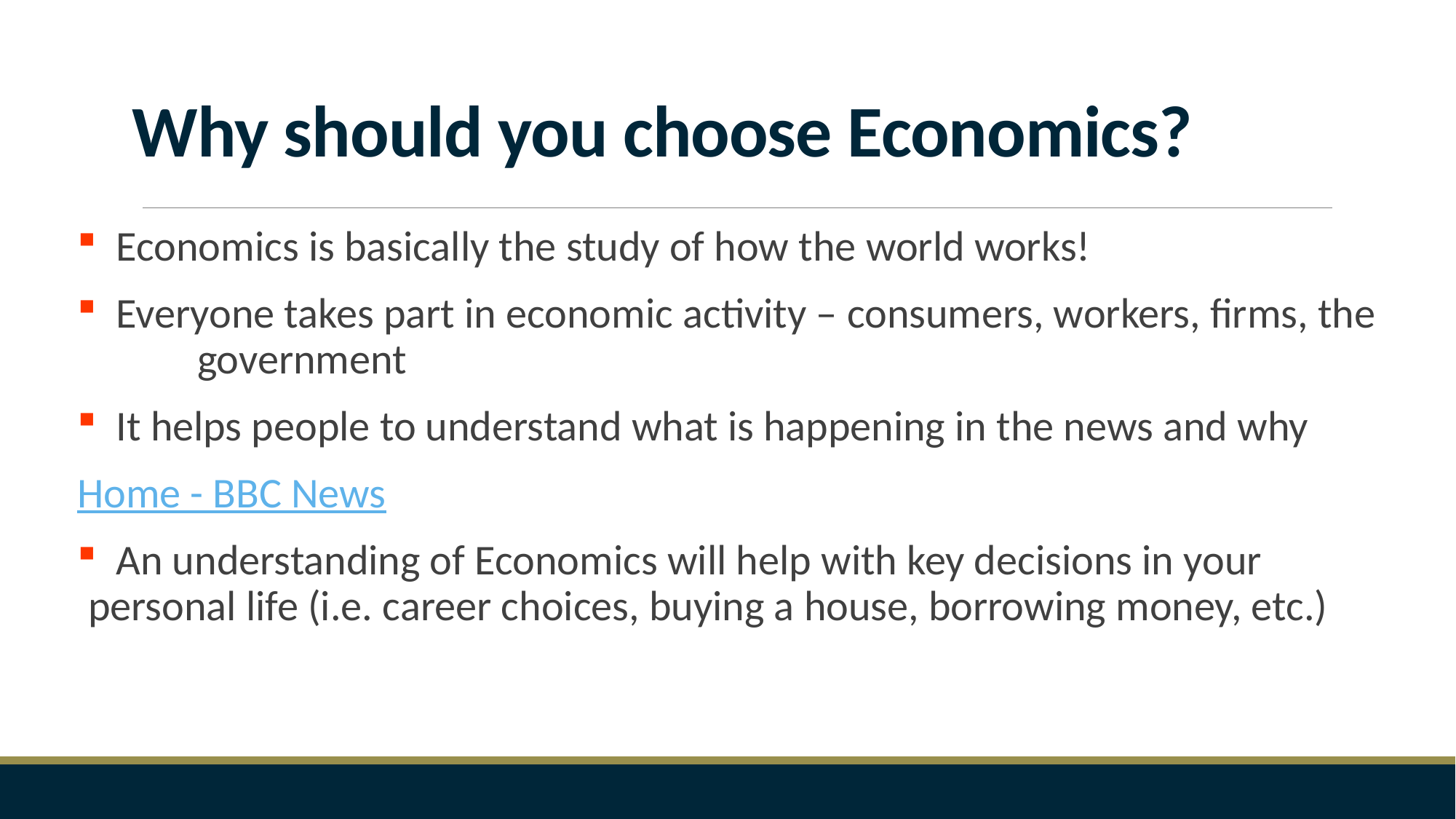

# Why should you choose Economics?
  Economics is basically the study of how the world works!
  Everyone takes part in economic activity – consumers, workers, firms, the 	government
  It helps people to understand what is happening in the news and why
Home - BBC News
  An understanding of Economics will help with key decisions in your 	personal life (i.e. career choices, buying a house, borrowing money, etc.)